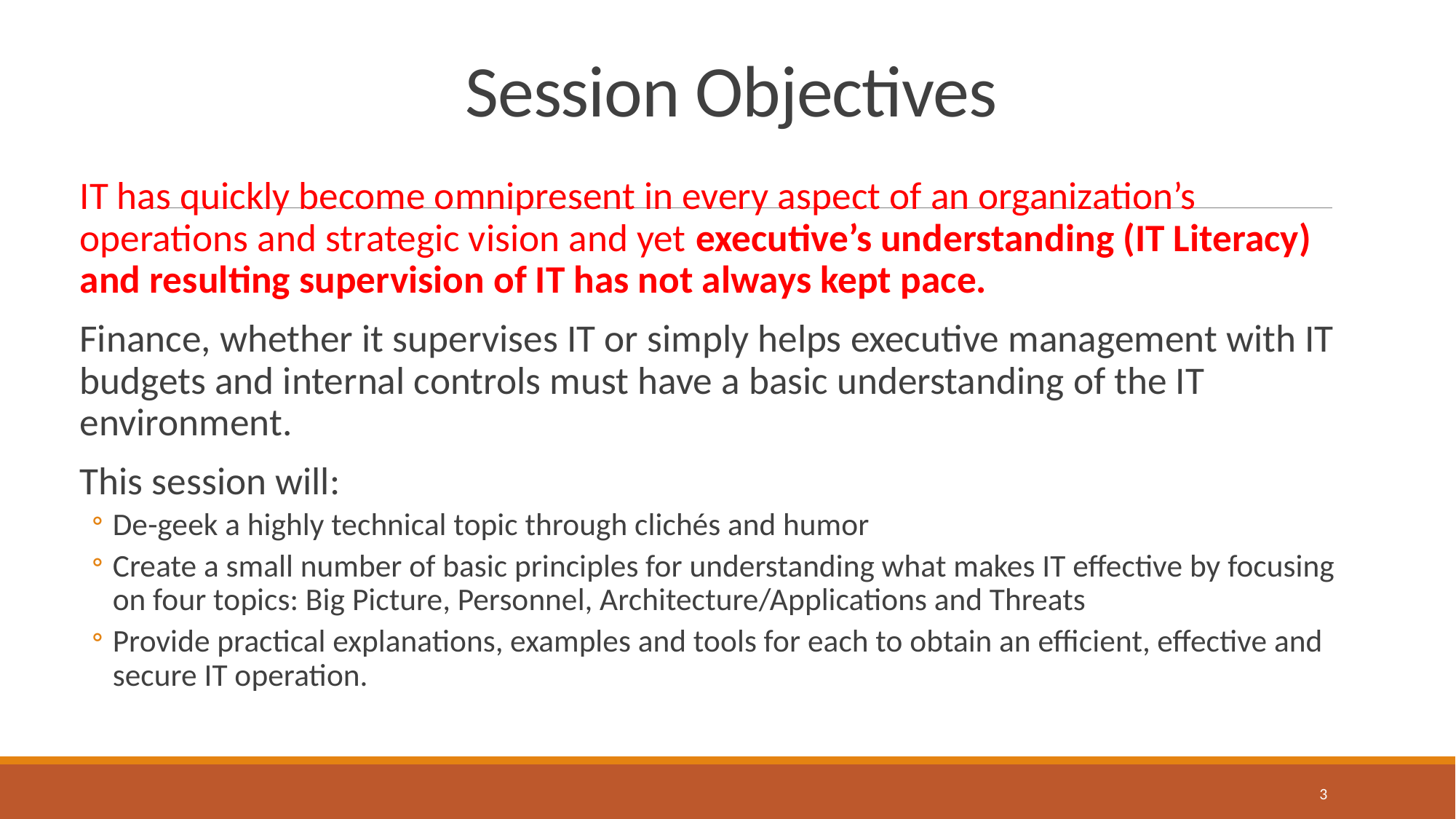

# Session Objectives
IT has quickly become omnipresent in every aspect of an organization’s operations and strategic vision and yet executive’s understanding (IT Literacy) and resulting supervision of IT has not always kept pace.
Finance, whether it supervises IT or simply helps executive management with IT budgets and internal controls must have a basic understanding of the IT environment.
This session will:
De-geek a highly technical topic through clichés and humor
Create a small number of basic principles for understanding what makes IT effective by focusing on four topics: Big Picture, Personnel, Architecture/Applications and Threats
Provide practical explanations, examples and tools for each to obtain an efficient, effective and secure IT operation.
3